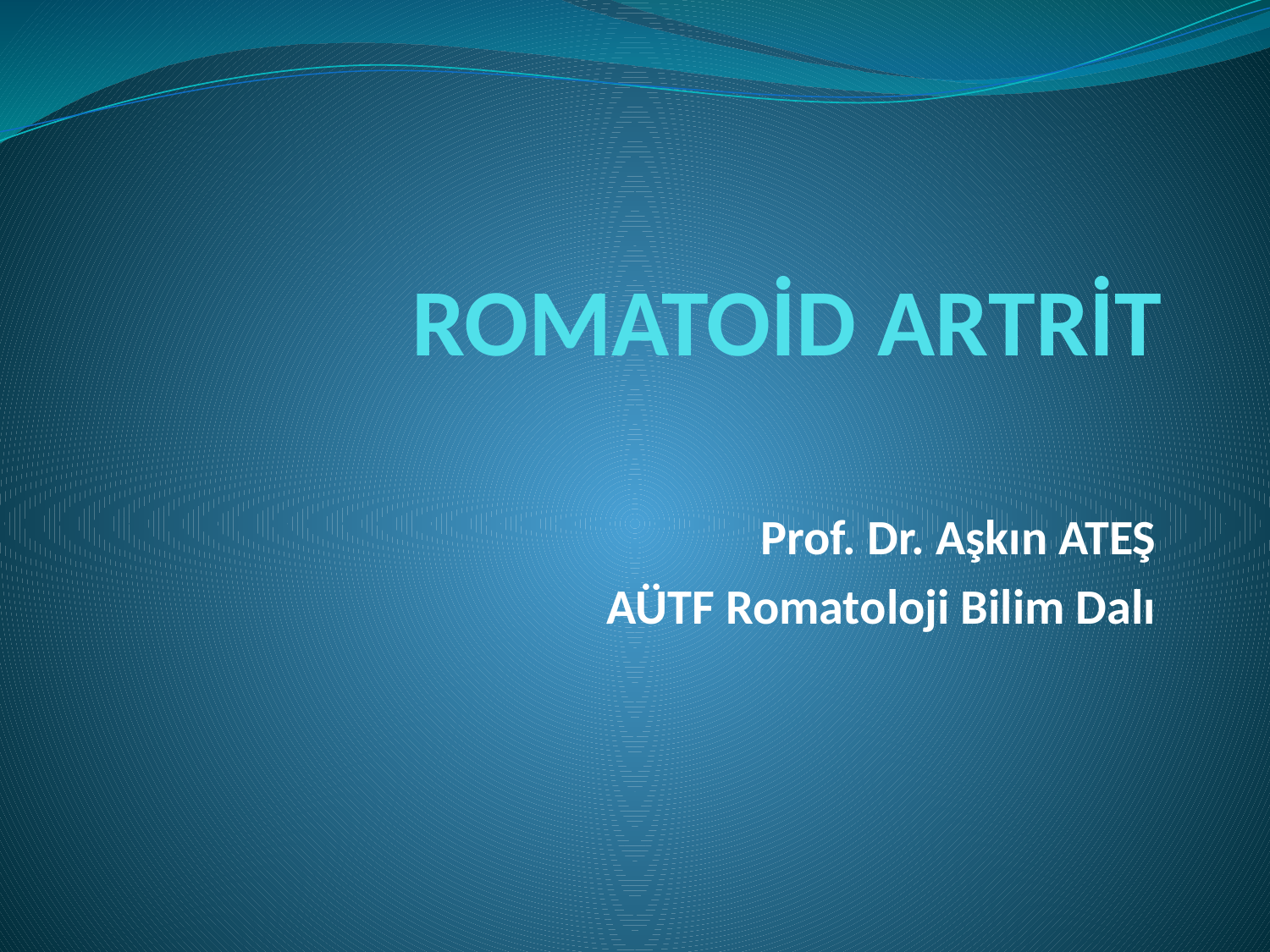

# ROMATOİD ARTRİT
Prof. Dr. Aşkın ATEŞ
AÜTF Romatoloji Bilim Dalı